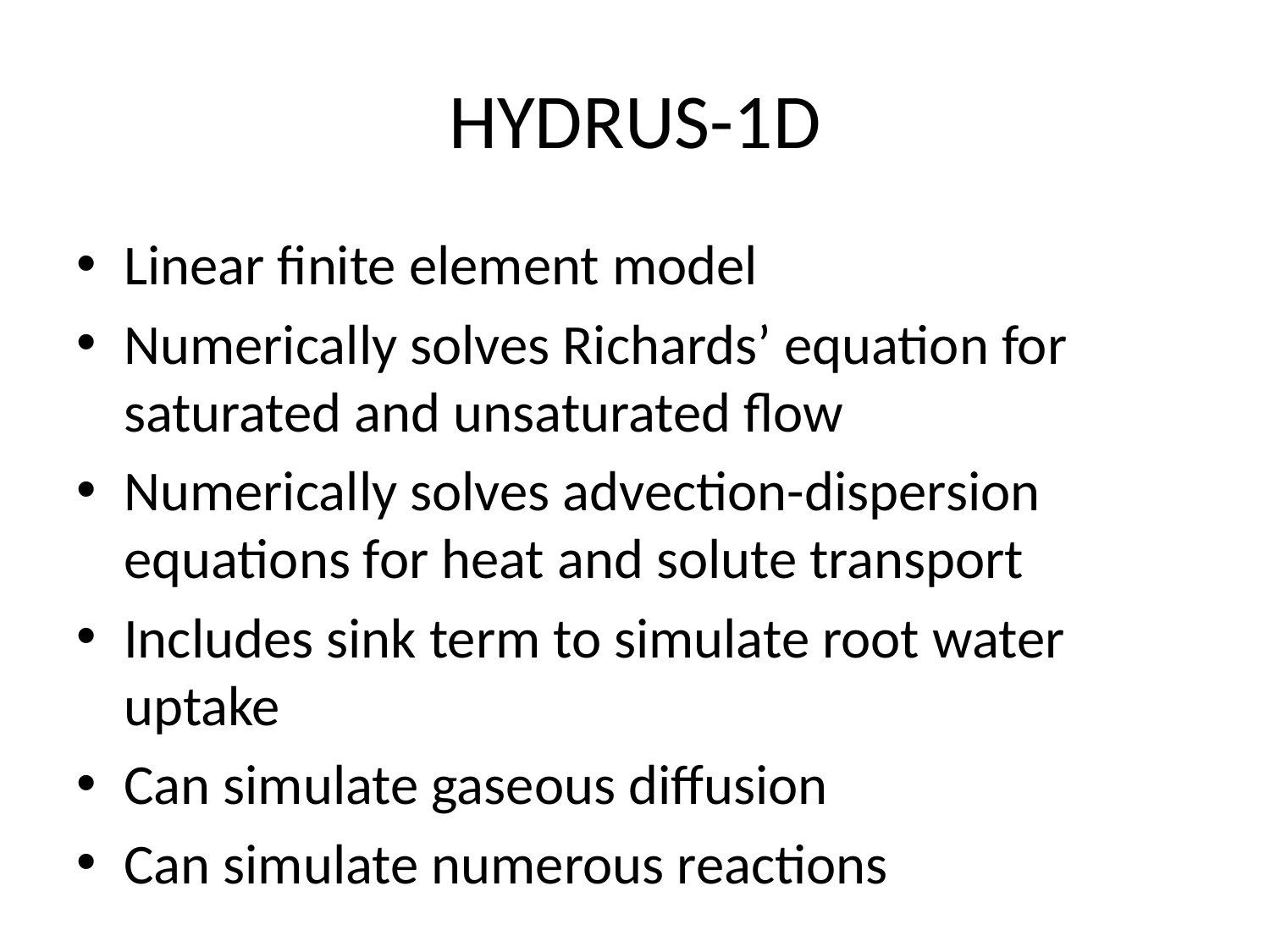

# HYDRUS-1D
Linear finite element model
Numerically solves Richards’ equation for saturated and unsaturated flow
Numerically solves advection-dispersion equations for heat and solute transport
Includes sink term to simulate root water uptake
Can simulate gaseous diffusion
Can simulate numerous reactions